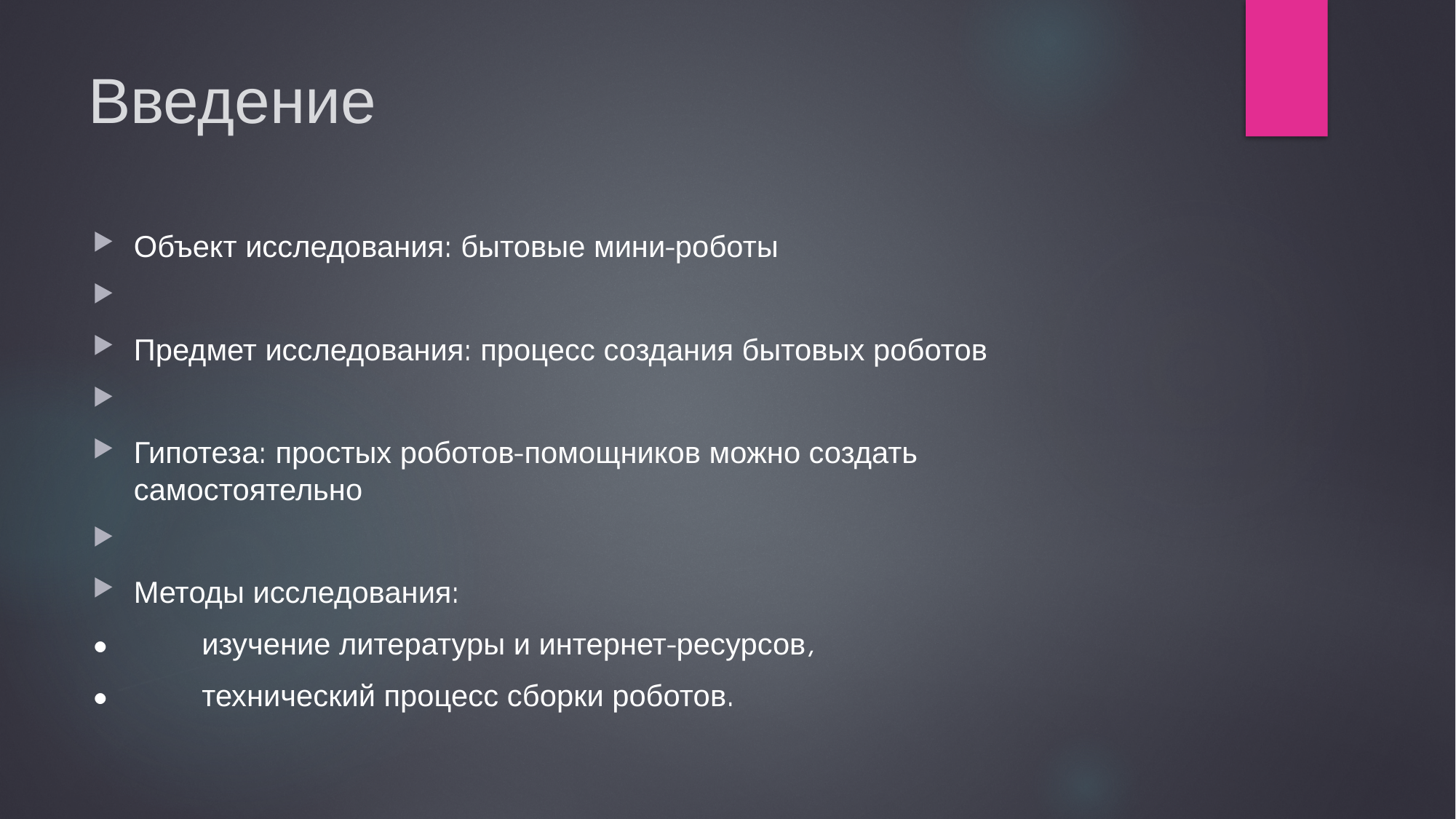

# Введение
Объект исследования: бытовые мини-роботы

Предмет исследования: процесс создания бытовых роботов

Гипотеза: простых роботов-помощников можно создать самостоятельно

Методы исследования:
•	изучение литературы и интернет-ресурсов,
•	технический процесс сборки роботов.